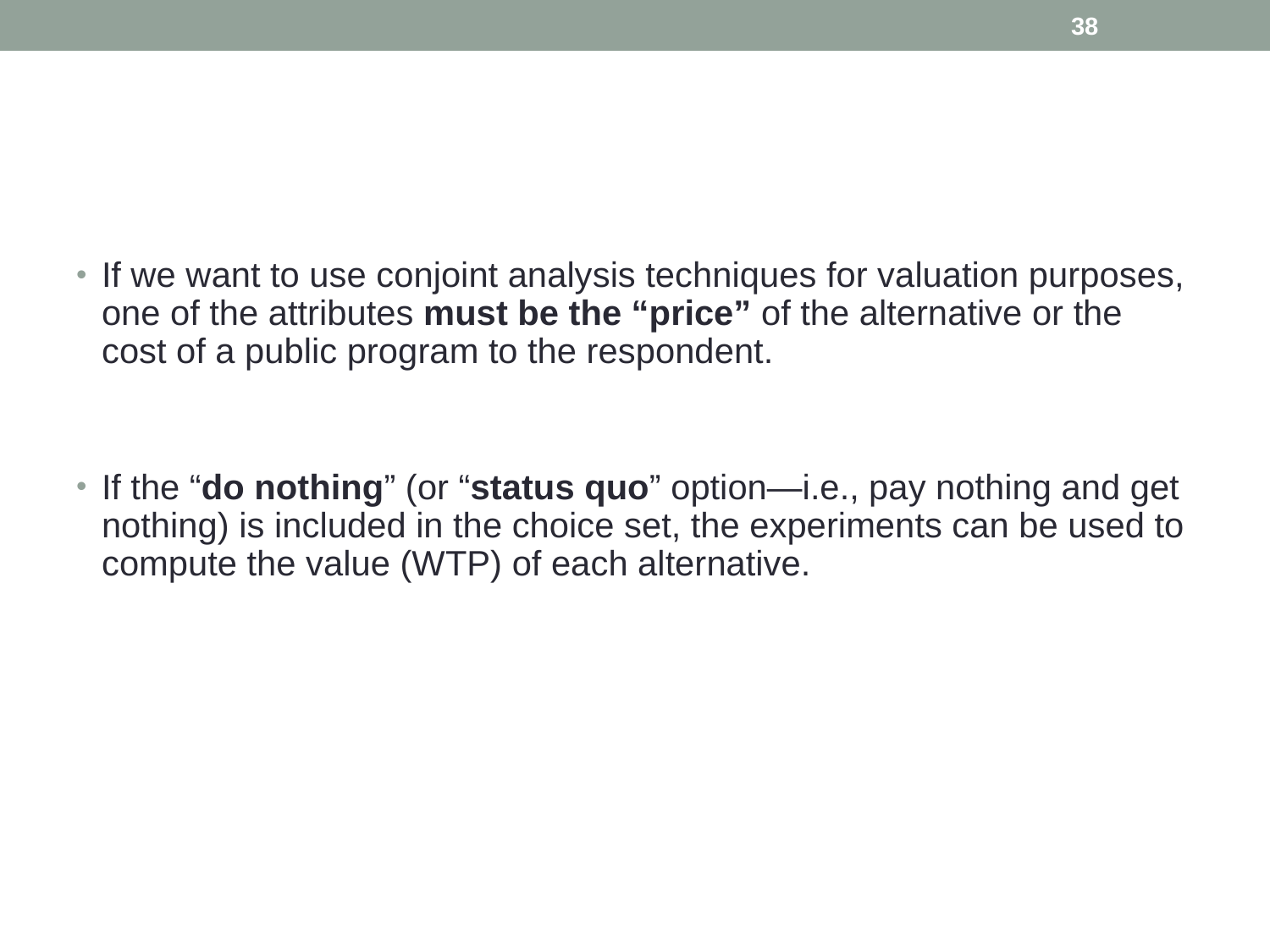

38

If we want to use conjoint analysis techniques for valuation purposes, one of the attributes must be the “price” of the alternative or the cost of a public program to the respondent.

If the “do nothing” (or “status quo” option—i.e., pay nothing and get nothing) is included in the choice set, the experiments can be used to compute the value (WTP) of each alternative.